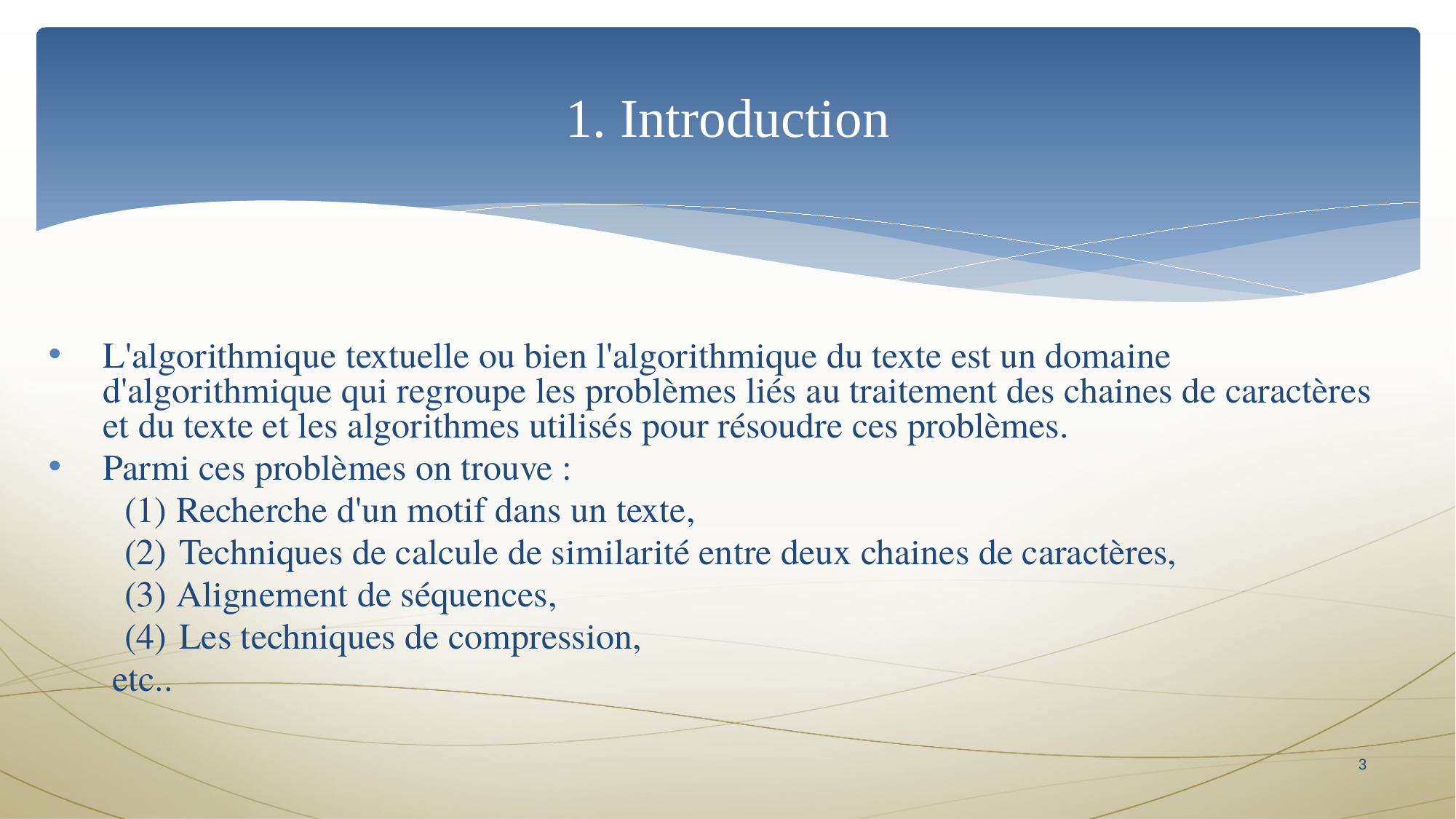

# 1. Introduction
L'algorithmique textuelle ou bien l'algorithmique du texte est un domaine d'algorithmique qui regroupe les problèmes liés au traitement des chaines de caractères et du texte et les algorithmes utilisés pour résoudre ces problèmes.
Parmi ces problèmes on trouve :
       (1) Recherche d'un motif dans un texte,
       (2) Techniques de calcule de similarité entre deux chaines de caractères,
       (3) Alignement de séquences,
       (4) Les techniques de compression,
      etc..

3